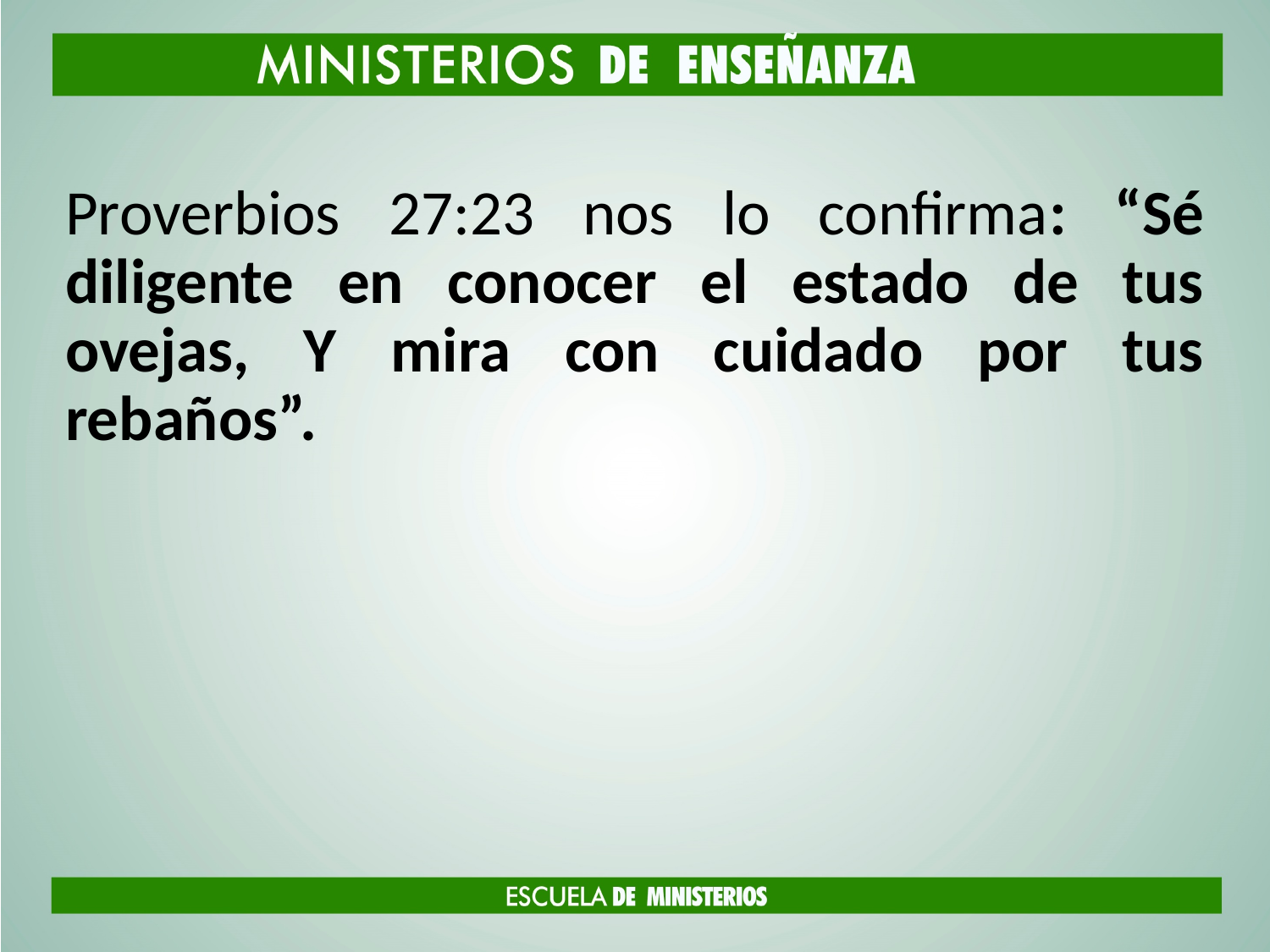

Proverbios 27:23 nos lo confirma: “Sé diligente en conocer el estado de tus ovejas, Y mira con cuidado por tus rebaños”.